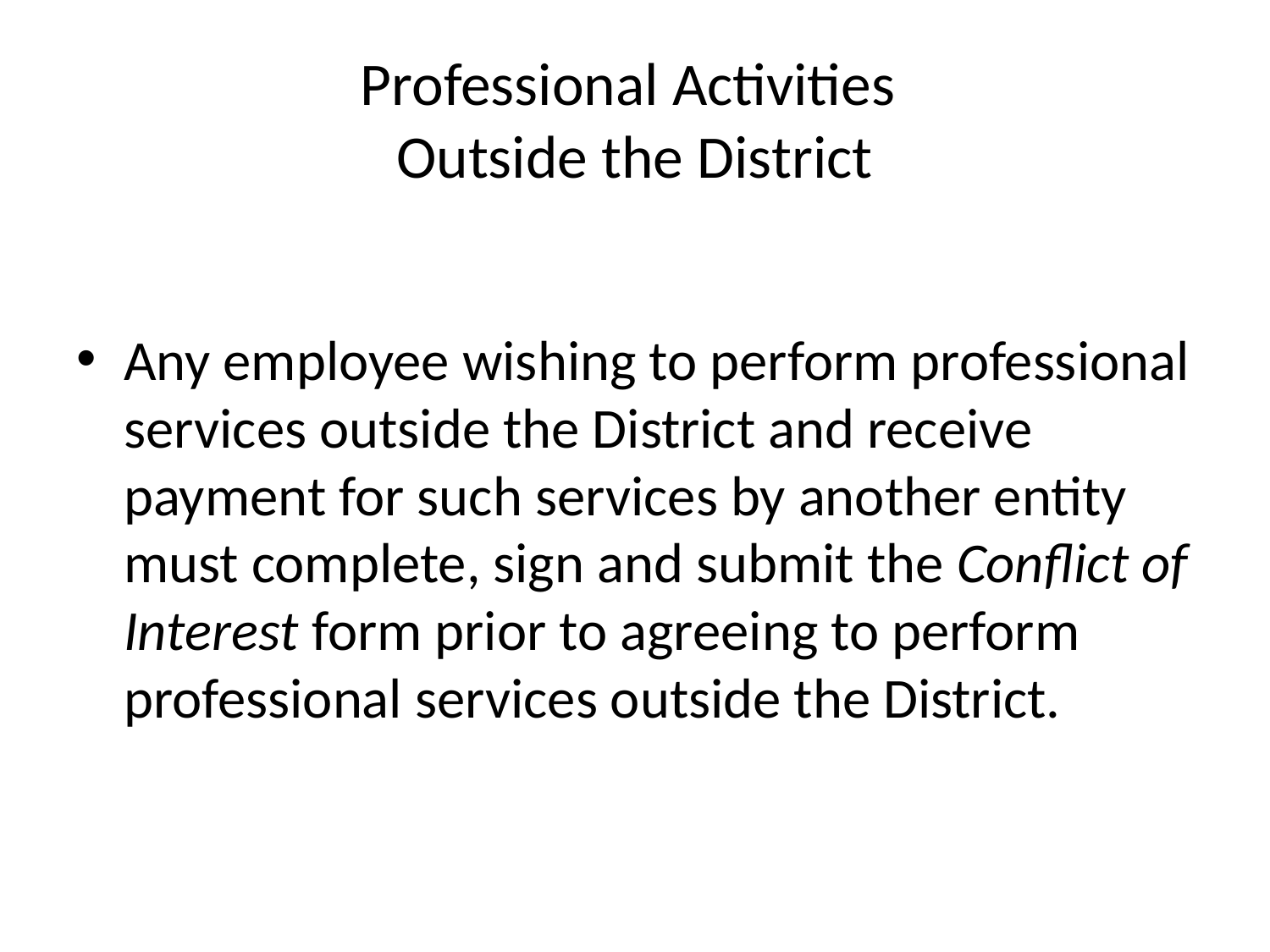

# Professional Activities Outside the District
Any employee wishing to perform professional services outside the District and receive payment for such services by another entity must complete, sign and submit the Conflict of Interest form prior to agreeing to perform professional services outside the District.